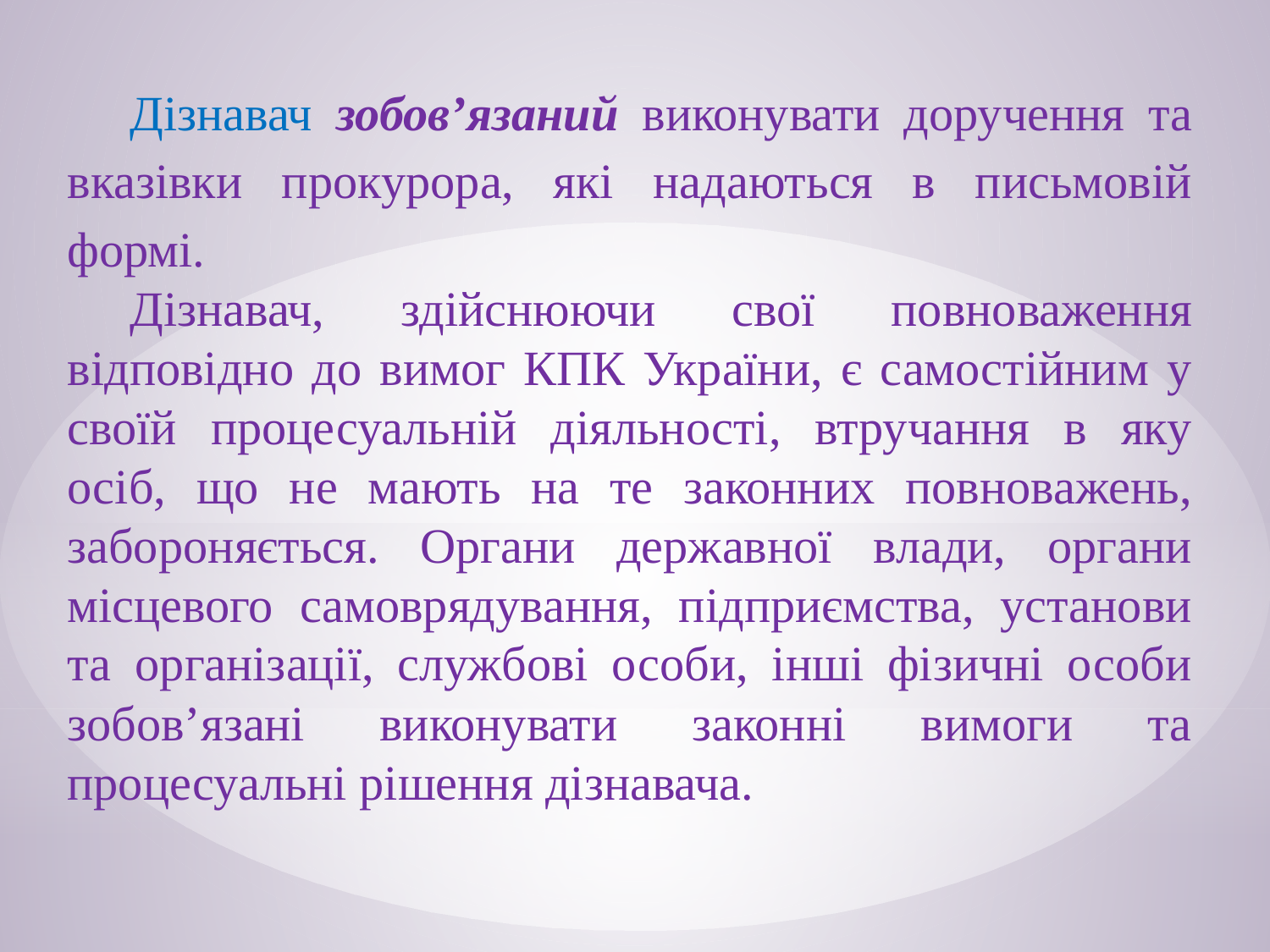

Дізнавач зобов’язаний виконувати доручення та вказівки прокурора, які надаються в письмовій формі.
Дізнавач, здійснюючи свої повноваження відповідно до вимог КПК України, є самостійним у своїй процесуальній діяльності, втручання в яку осіб, що не мають на те законних повноважень, забороняється. Органи державної влади, органи місцевого самоврядування, підприємства, установи та організації, службові особи, інші фізичні особи зобов’язані виконувати законні вимоги та процесуальні рішення дізнавача.